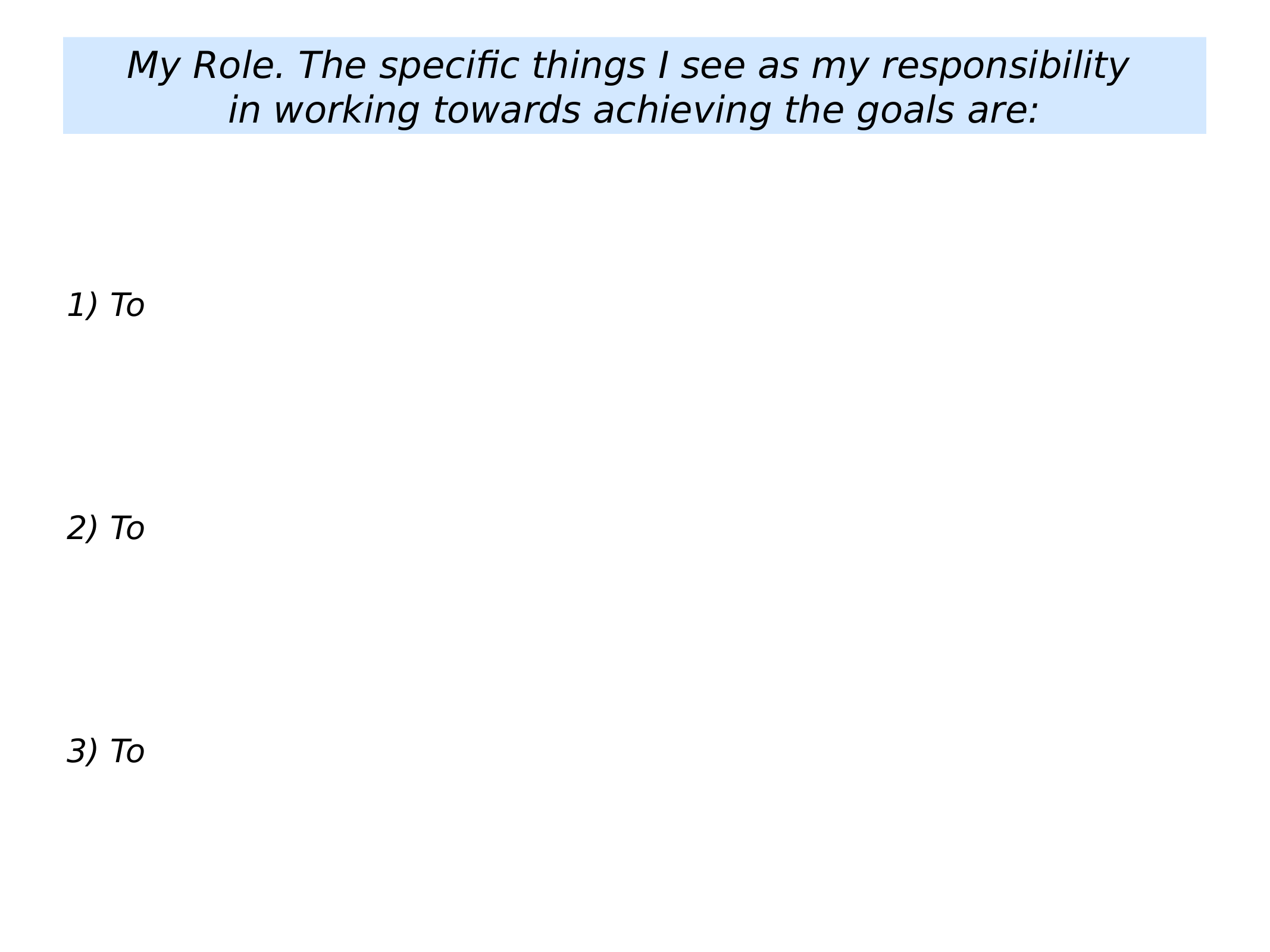

My Role. The specific things I see as my responsibility
in working towards achieving the goals are:
1) To

2) To

3) To